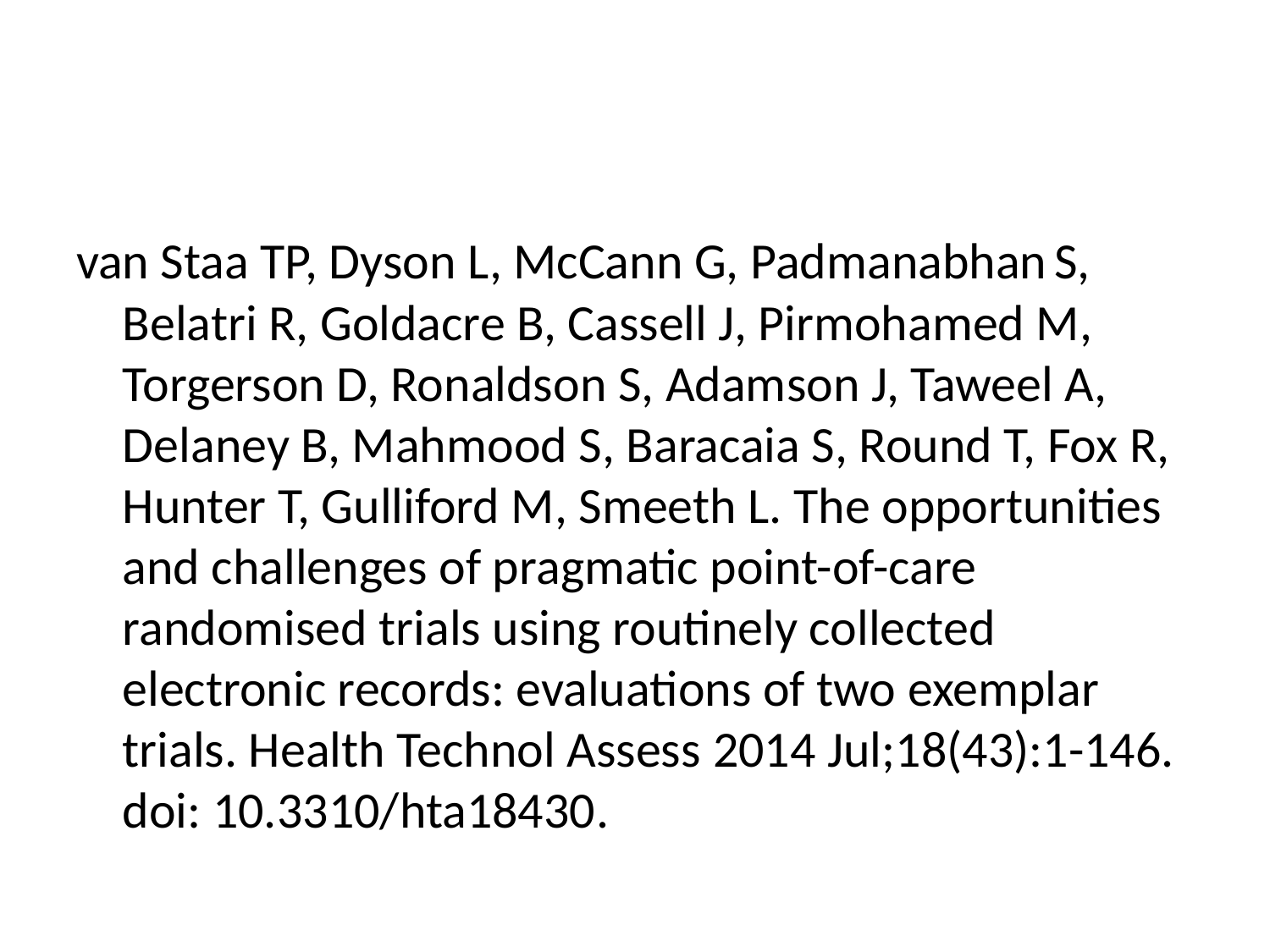

#
van Staa TP, Dyson L, McCann G, Padmanabhan S, Belatri R, Goldacre B, Cassell J, Pirmohamed M, Torgerson D, Ronaldson S, Adamson J, Taweel A, Delaney B, Mahmood S, Baracaia S, Round T, Fox R, Hunter T, Gulliford M, Smeeth L. The opportunities and challenges of pragmatic point-of-care randomised trials using routinely collected electronic records: evaluations of two exemplar trials. Health Technol Assess 2014 Jul;18(43):1-146. doi: 10.3310/hta18430.